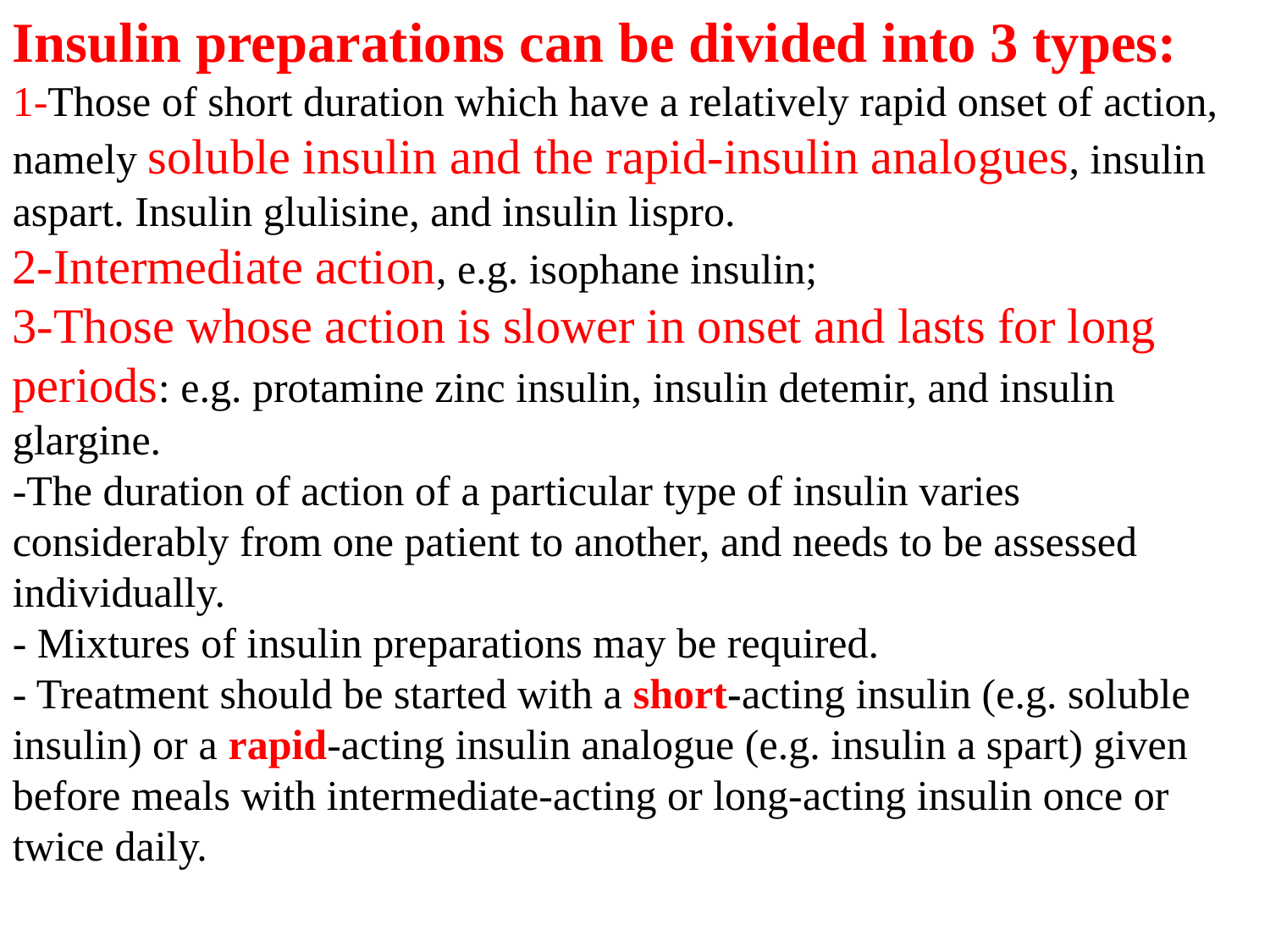

Insulin preparations can be divided into 3 types:
1-Those of short duration which have a relatively rapid onset of action, namely soluble insulin and the rapid-insulin analogues, insulin aspart. Insulin glulisine, and insulin lispro.
2-Intermediate action, e.g. isophane insulin;
3-Those whose action is slower in onset and lasts for long periods: e.g. protamine zinc insulin, insulin detemir, and insulin glargine.
-The duration of action of a particular type of insulin varies considerably from one patient to another, and needs to be assessed individually.
- Mixtures of insulin preparations may be required.
- Treatment should be started with a short-acting insulin (e.g. soluble insulin) or a rapid-acting insulin analogue (e.g. insulin a spart) given before meals with intermediate-acting or long-acting insulin once or twice daily.